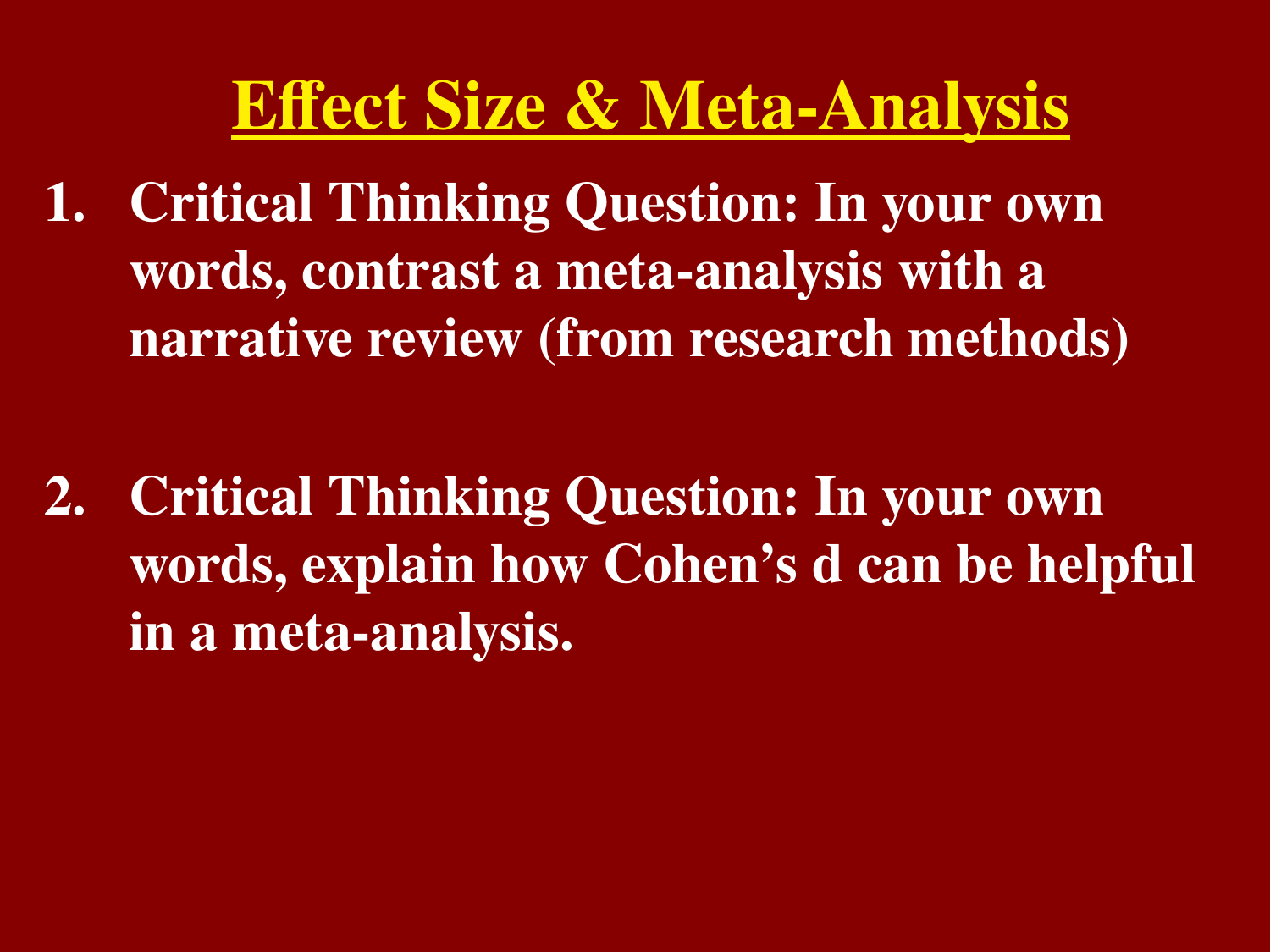

# Effect Size & Meta-Analysis
Critical Thinking Question: In your own words, contrast a meta-analysis with a narrative review (from research methods)

Critical Thinking Question: In your own words, explain how Cohen’s d can be helpful in a meta-analysis.